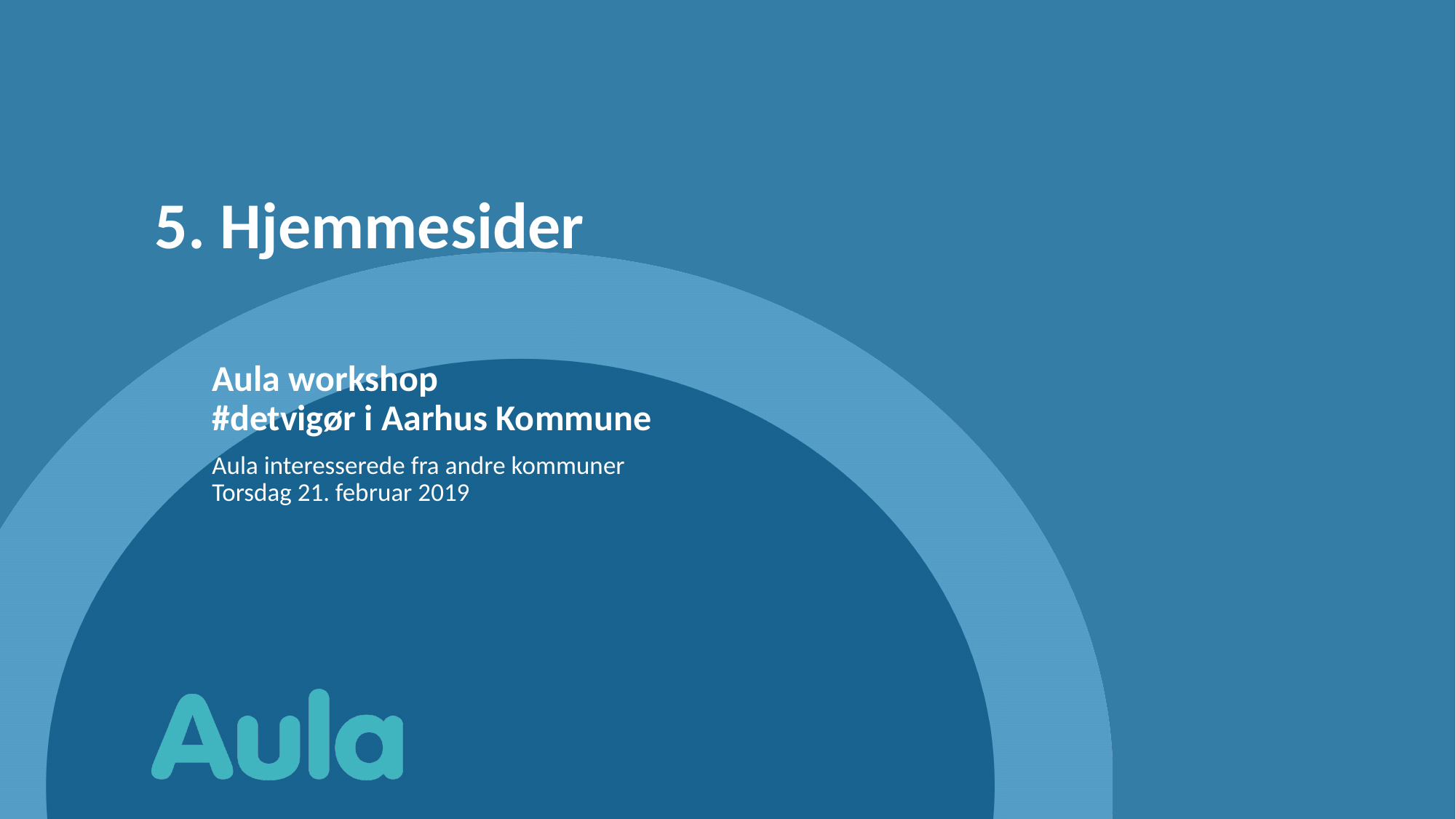

# 5. Hjemmesider
Aula workshop
#detvigør i Aarhus Kommune
Aula interesserede fra andre kommuner
Torsdag 21. februar 2019